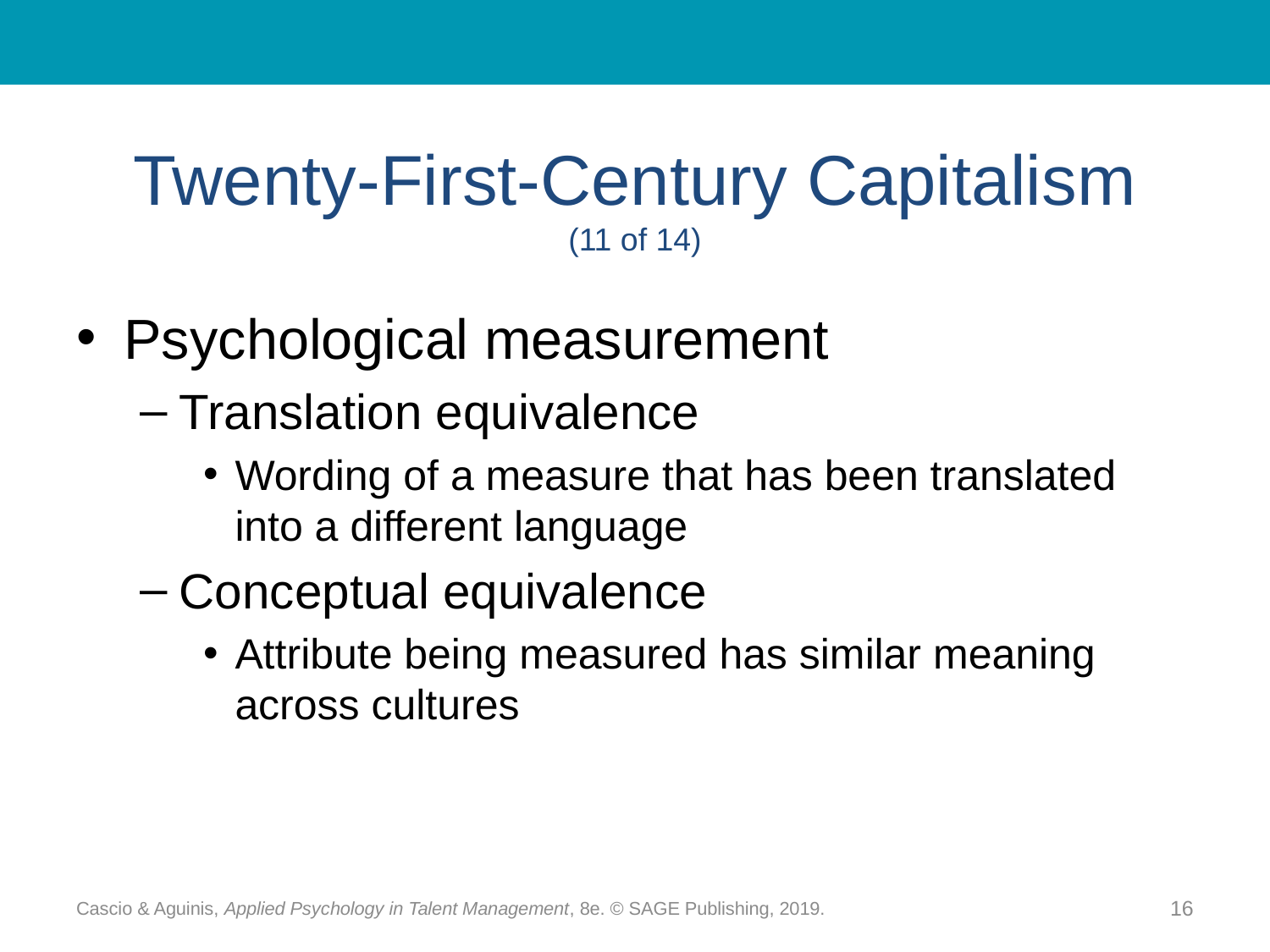

# Twenty-First-Century Capitalism (11 of 14)
Psychological measurement
Translation equivalence
Wording of a measure that has been translated into a different language
Conceptual equivalence
Attribute being measured has similar meaning across cultures

Cascio & Aguinis, Applied Psychology in Talent Management, 8e. © SAGE Publishing, 2019.
16